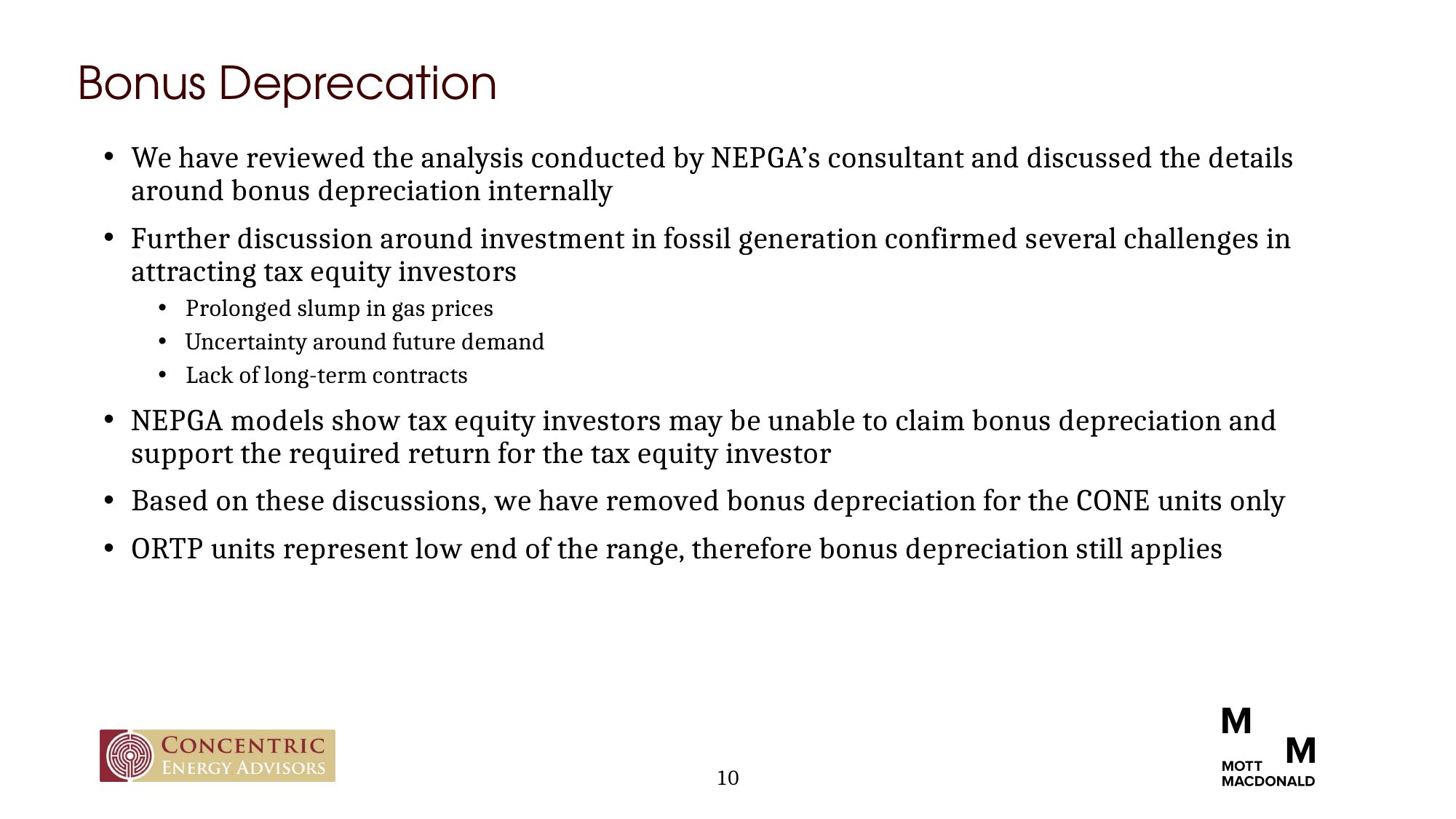

# Bonus Deprecation
We have reviewed the analysis conducted by NEPGA’s consultant and discussed the details around bonus depreciation internally
Further discussion around investment in fossil generation confirmed several challenges in attracting tax equity investors
Prolonged slump in gas prices
Uncertainty around future demand
Lack of long-term contracts
NEPGA models show tax equity investors may be unable to claim bonus depreciation and support the required return for the tax equity investor
Based on these discussions, we have removed bonus depreciation for the CONE units only
ORTP units represent low end of the range, therefore bonus depreciation still applies